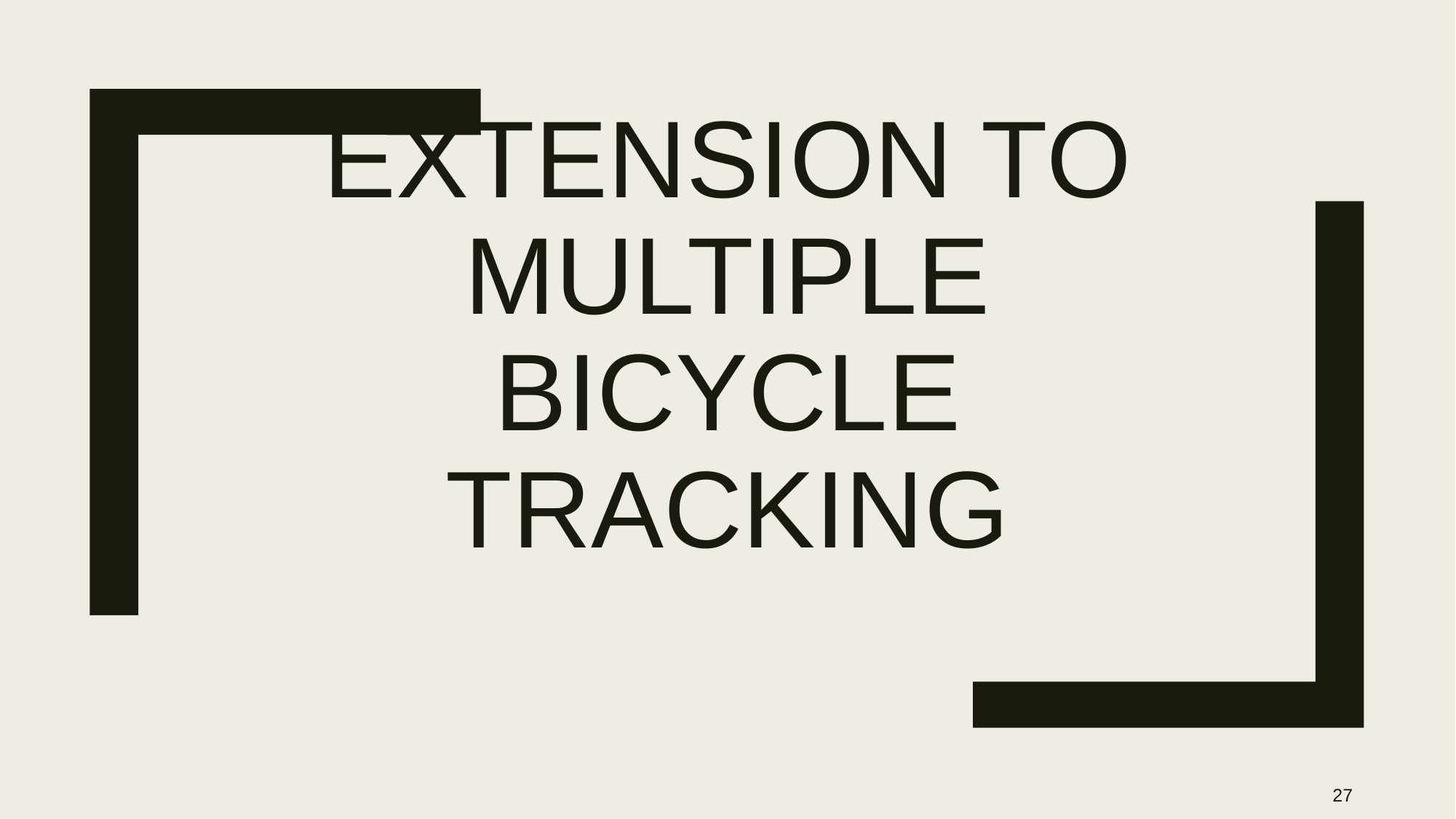

# Extension to Multiple Bicycle Tracking

27